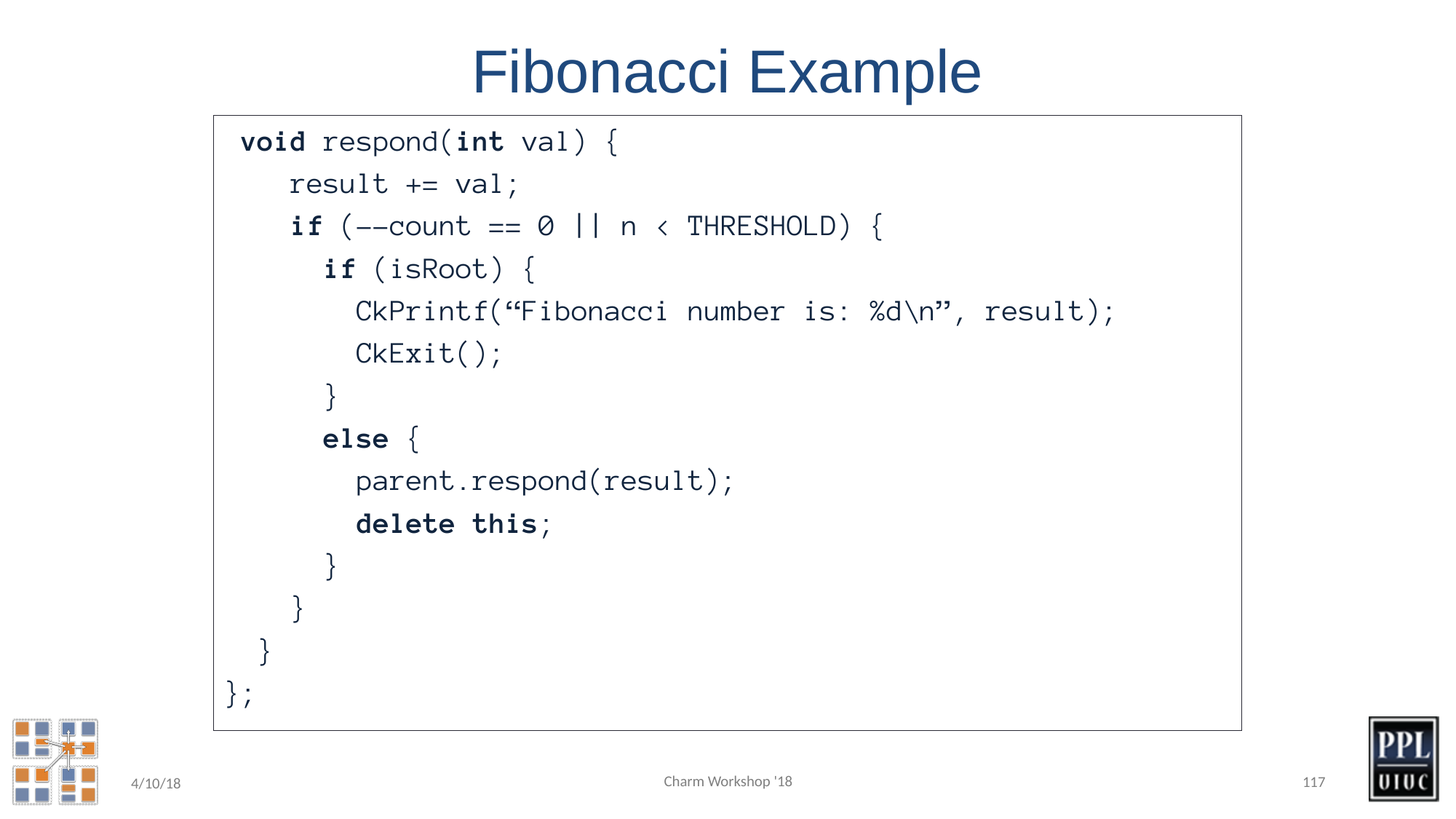

# Fibonacci Example
 void respond(int val) {
    result += val;
    if (−−count == 0 || n < THRESHOLD) {
      if (isRoot) {
        CkPrintf(“Fibonacci number is: %d\n”, result);
        CkExit();
      }
      else {
        parent.respond(result);
        delete this;
      }
    }
  }
};
Charm Workshop '18
117
4/10/18